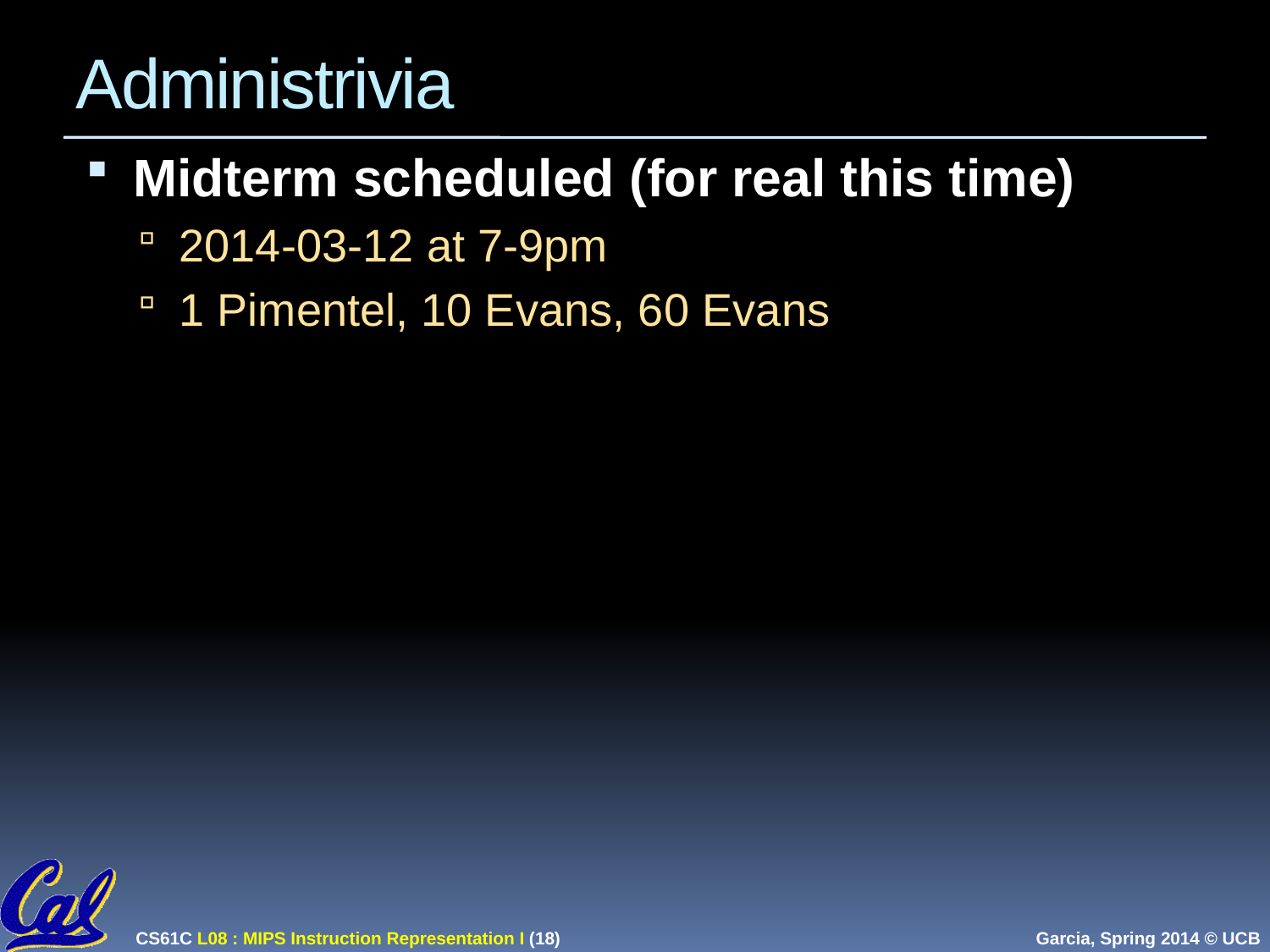

# Administrivia
Midterm scheduled (for real this time)
2014-03-12 at 7-9pm
1 Pimentel, 10 Evans, 60 Evans